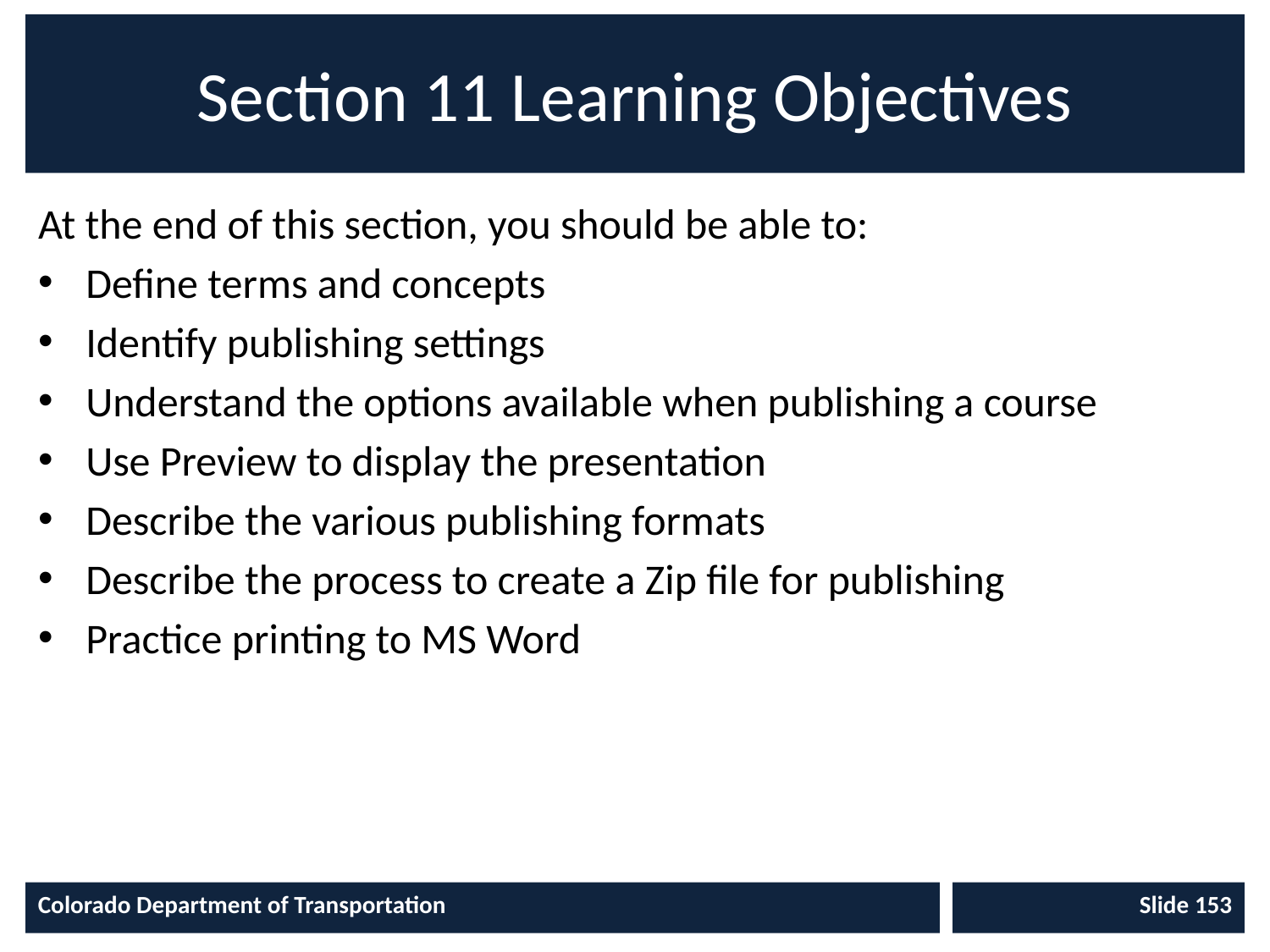

# Section 11 Learning Objectives
At the end of this section, you should be able to:
Define terms and concepts
Identify publishing settings
Understand the options available when publishing a course
Use Preview to display the presentation
Describe the various publishing formats
Describe the process to create a Zip file for publishing
Practice printing to MS Word
Colorado Department of Transportation
Slide 153